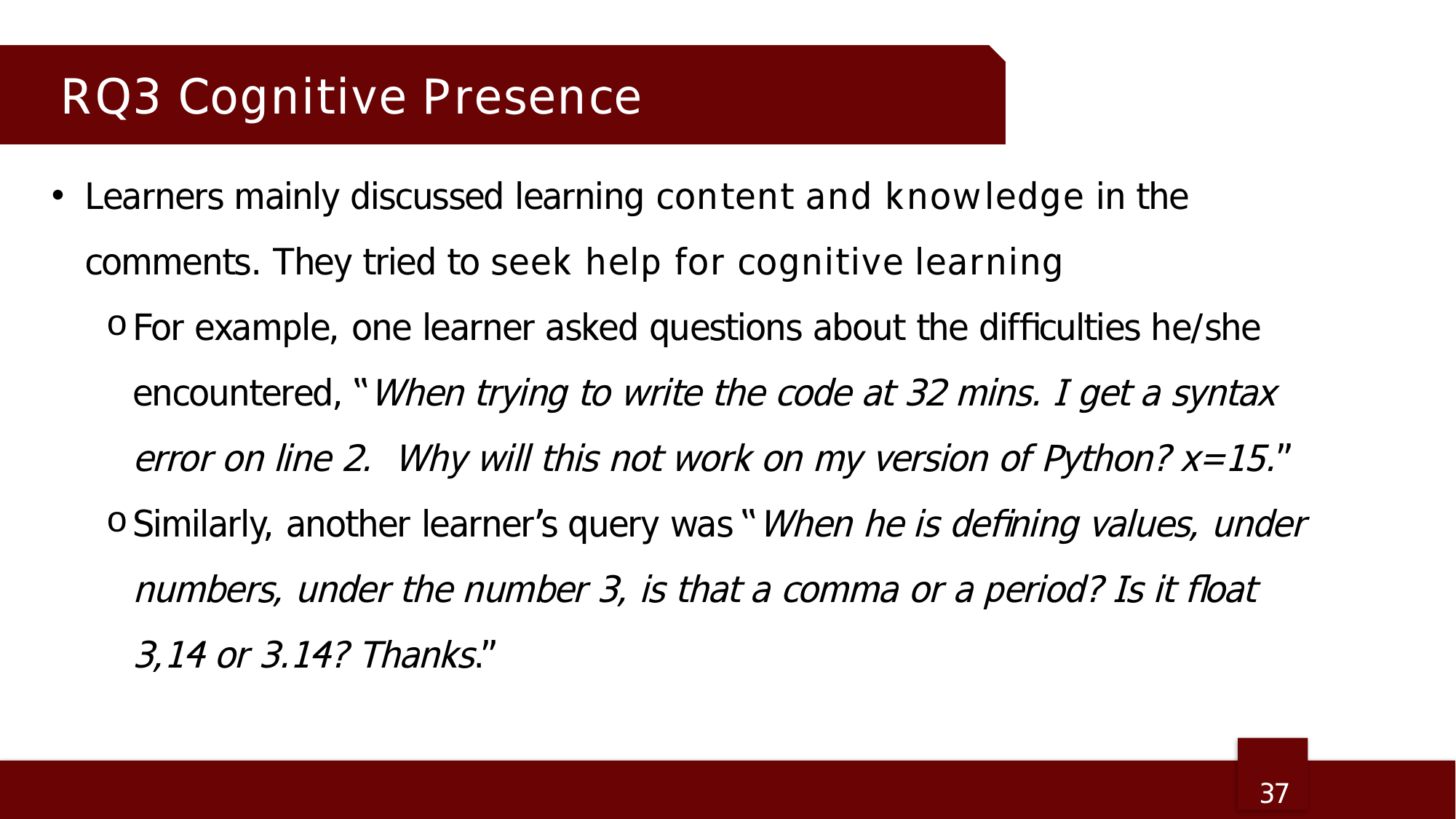

RQ3 Cognitive Presence
Learners mainly discussed learning content and knowledge in the comments. They tried to seek help for cognitive learning
For example, one learner asked questions about the difficulties he/she encountered, “When trying to write the code at 32 mins. I get a syntax error on line 2.  Why will this not work on my version of Python? x=15.”
Similarly, another learner’s query was “When he is defining values, under numbers, under the number 3, is that a comma or a period? Is it float 3,14 or 3.14? Thanks.”

37